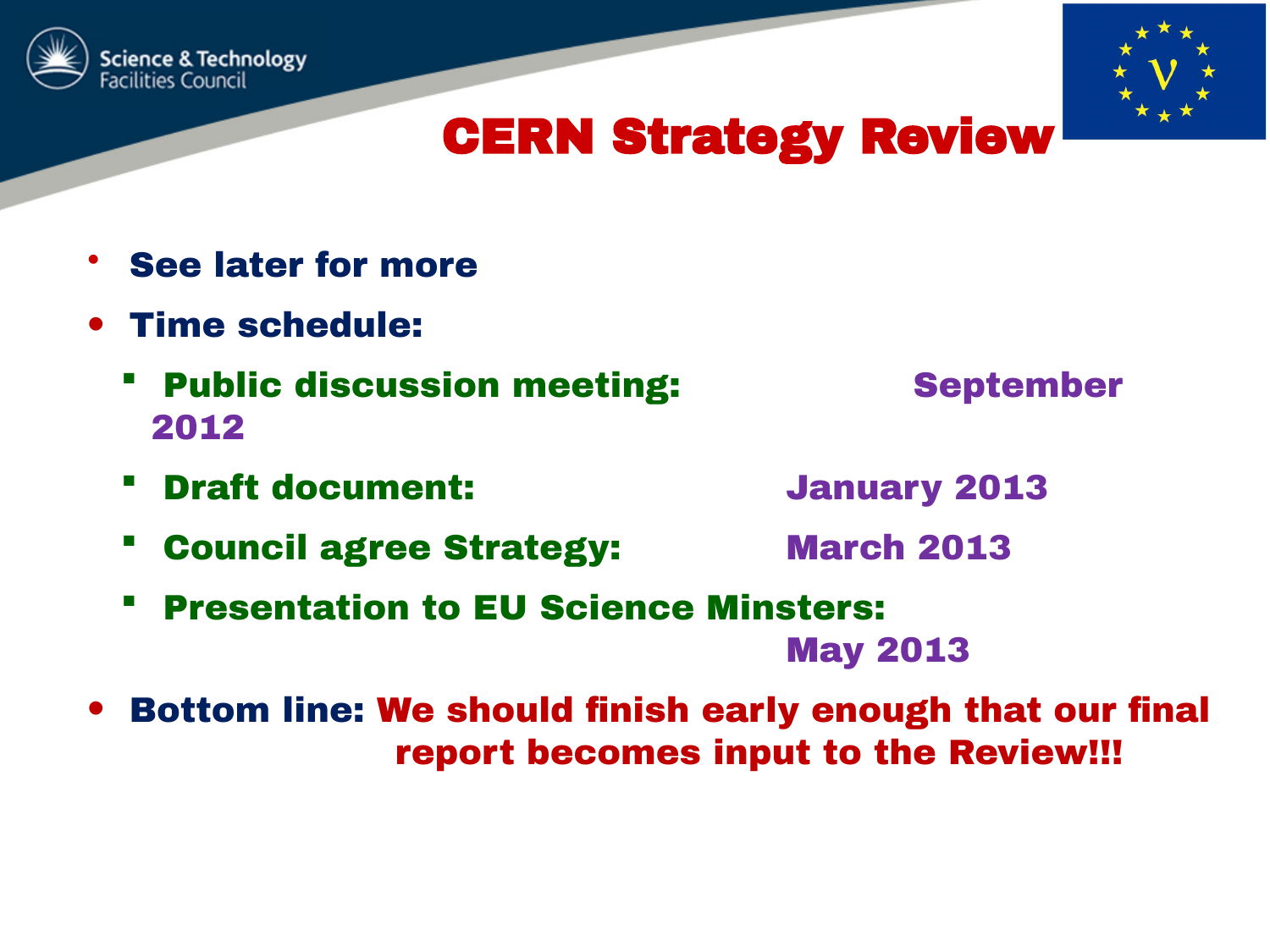

# CERN Strategy Review
 See later for more
 Time schedule:
 Public discussion meeting:		September 2012
 Draft document:			January 2013
 Council agree Strategy:		March 2013
 Presentation to EU Science Minsters:								May 2013
 Bottom line: We should finish early enough that our final		  report becomes input to the Review!!!